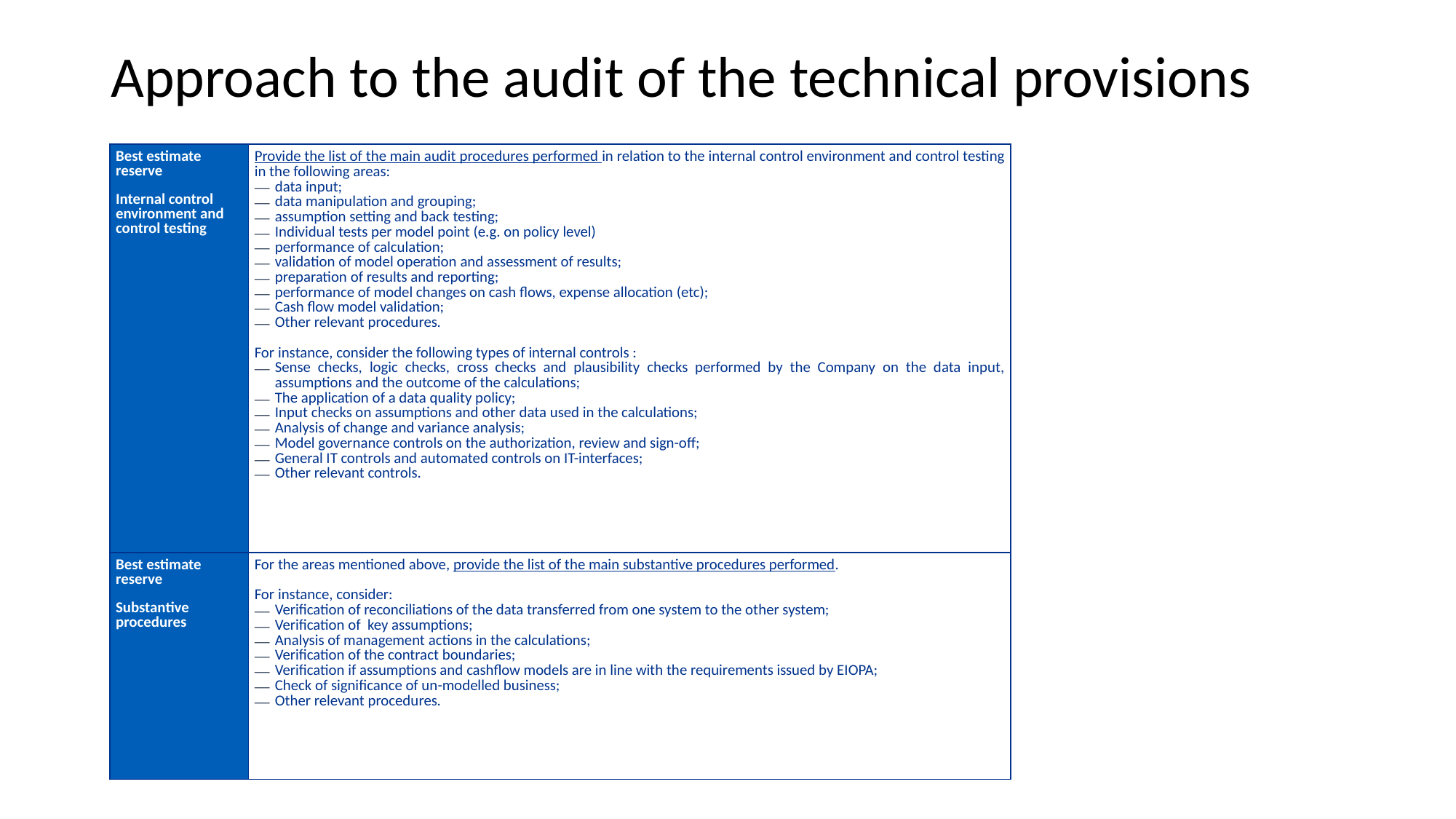

# Approach to the audit of the technical provisions
| Best estimate reserve Internal control environment and control testing | Provide the list of the main audit procedures performed in relation to the internal control environment and control testing in the following areas: data input; data manipulation and grouping; assumption setting and back testing; Individual tests per model point (e.g. on policy level) performance of calculation; validation of model operation and assessment of results; preparation of results and reporting; performance of model changes on cash flows, expense allocation (etc); Cash flow model validation; Other relevant procedures. For instance, consider the following types of internal controls : Sense checks, logic checks, cross checks and plausibility checks performed by the Company on the data input, assumptions and the outcome of the calculations; The application of a data quality policy; Input checks on assumptions and other data used in the calculations; Analysis of change and variance analysis; Model governance controls on the authorization, review and sign-off; General IT controls and automated controls on IT-interfaces; Other relevant controls. |
| --- | --- |
| Best estimate reserve Substantive procedures | For the areas mentioned above, provide the list of the main substantive procedures performed. For instance, consider: Verification of reconciliations of the data transferred from one system to the other system; Verification of key assumptions; Analysis of management actions in the calculations; Verification of the contract boundaries; Verification if assumptions and cashflow models are in line with the requirements issued by EIOPA; Check of significance of un-modelled business; Other relevant procedures. |